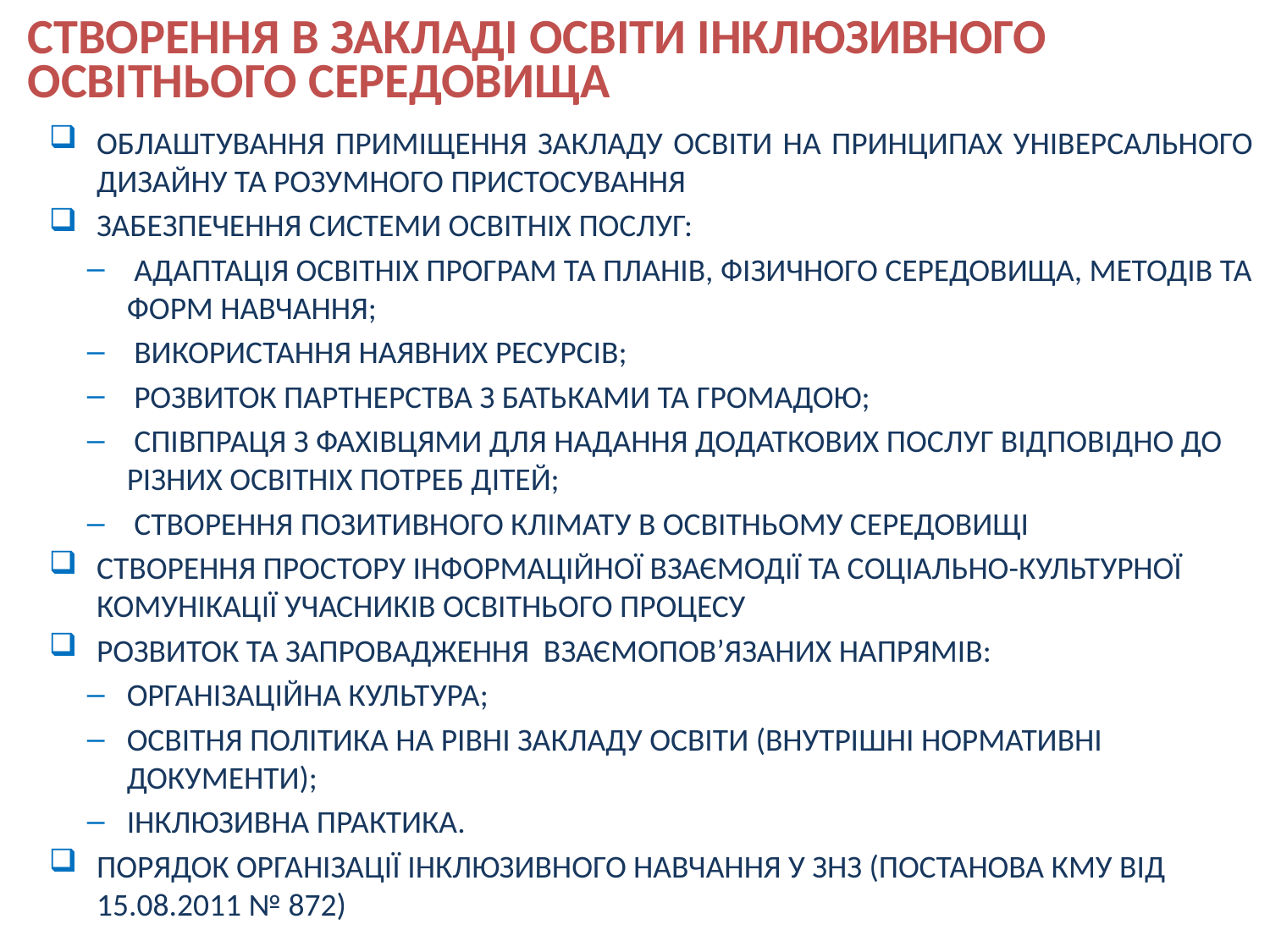

4

СТВОРЕННЯ В ЗАКЛАДІ ОСВІТИ ІНКЛЮЗИВНОГО ОСВІТНЬОГО СЕРЕДОВИЩА

ОБЛАШТУВАННЯ ПРИМІЩЕННЯ ЗАКЛАДУ ОСВІТИ НА ПРИНЦИПАХ УНІВЕРСАЛЬНОГО ДИЗАЙНУ ТА РОЗУМНОГО ПРИСТОСУВАННЯ
ЗАБЕЗПЕЧЕННЯ СИСТЕМИ ОСВІТНІХ ПОСЛУГ:
 АДАПТАЦІЯ ОСВІТНІХ ПРОГРАМ ТА ПЛАНІВ, ФІЗИЧНОГО СЕРЕДОВИЩА, МЕТОДІВ ТА ФОРМ НАВЧАННЯ;
 ВИКОРИСТАННЯ НАЯВНИХ РЕСУРСІВ;
 РОЗВИТОК ПАРТНЕРСТВА З БАТЬКАМИ ТА ГРОМАДОЮ;
 СПІВПРАЦЯ З ФАХІВЦЯМИ ДЛЯ НАДАННЯ ДОДАТКОВИХ ПОСЛУГ ВІДПОВІДНО ДО РІЗНИХ ОСВІТНІХ ПОТРЕБ ДІТЕЙ;
 СТВОРЕННЯ ПОЗИТИВНОГО КЛІМАТУ В ОСВІТНЬОМУ СЕРЕДОВИЩІ
СТВОРЕННЯ ПРОСТОРУ ІНФОРМАЦІЙНОЇ ВЗАЄМОДІЇ ТА СОЦІАЛЬНО-КУЛЬТУРНОЇ КОМУНІКАЦІЇ УЧАСНИКІВ ОСВІТНЬОГО ПРОЦЕСУ
РОЗВИТОК ТА ЗАПРОВАДЖЕННЯ  ВЗАЄМОПОВ’ЯЗАНИХ НАПРЯМІВ:
ОРГАНІЗАЦІЙНА КУЛЬТУРА;
ОСВІТНЯ ПОЛІТИКА НА РІВНІ ЗАКЛАДУ ОСВІТИ (ВНУТРІШНІ НОРМАТИВНІ ДОКУМЕНТИ);
ІНКЛЮЗИВНА ПРАКТИКА.
ПОРЯДОК ОРГАНІЗАЦІЇ ІНКЛЮЗИВНОГО НАВЧАННЯ У ЗНЗ (ПОСТАНОВА КМУ ВІД 15.08.2011 № 872)